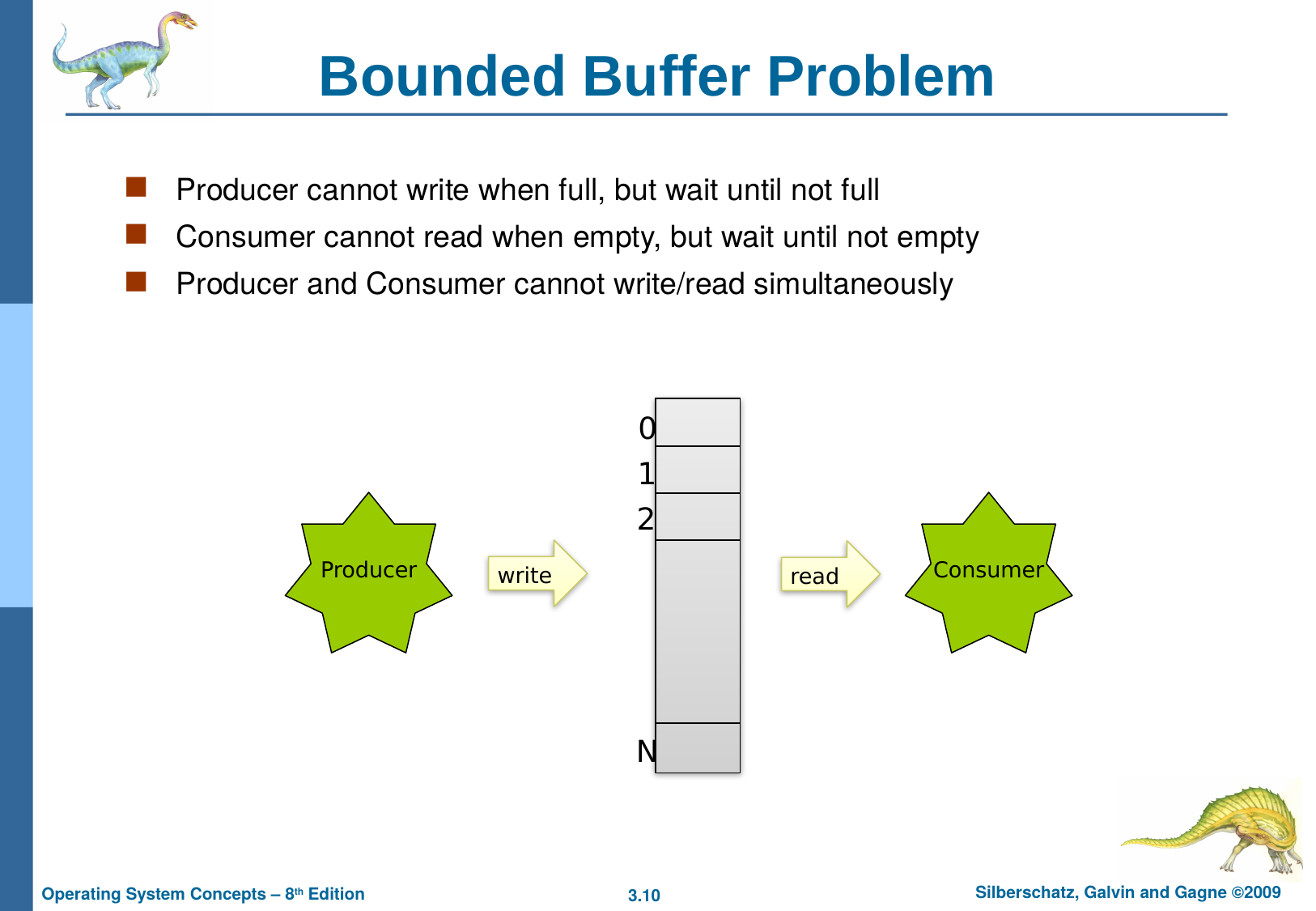

# Bounded Buffer Problem
Producer cannot write when full, but wait until not full
Consumer cannot read when empty, but wait until not empty
Producer and Consumer cannot write/read simultaneously

0
1
Producer
Consumer
2
write
read
N